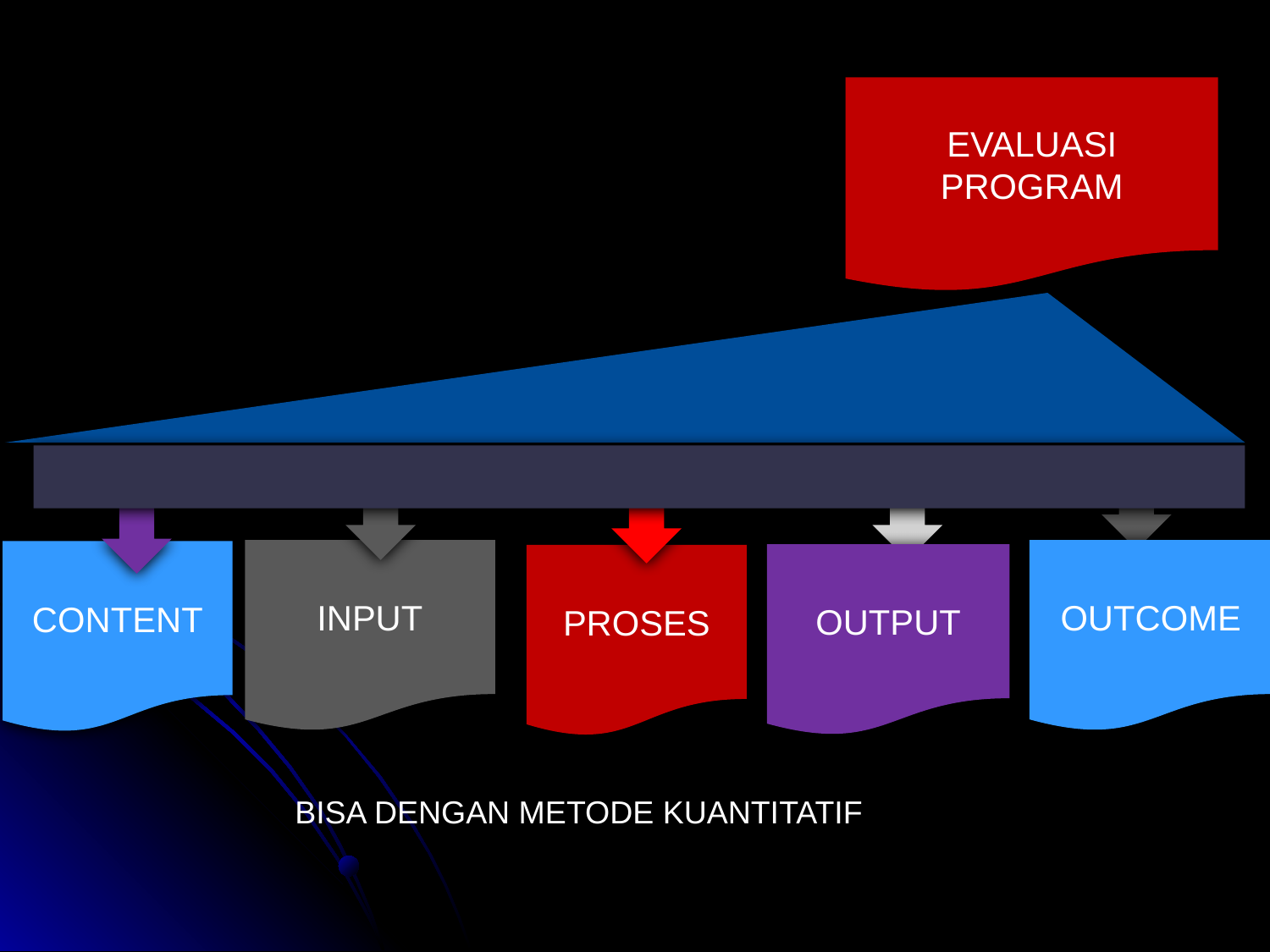

EVALUASI PROGRAM

INPUT
OUTCOME
CONTENT
OUTPUT
PROSES
BISA DENGAN METODE KUANTITATIF